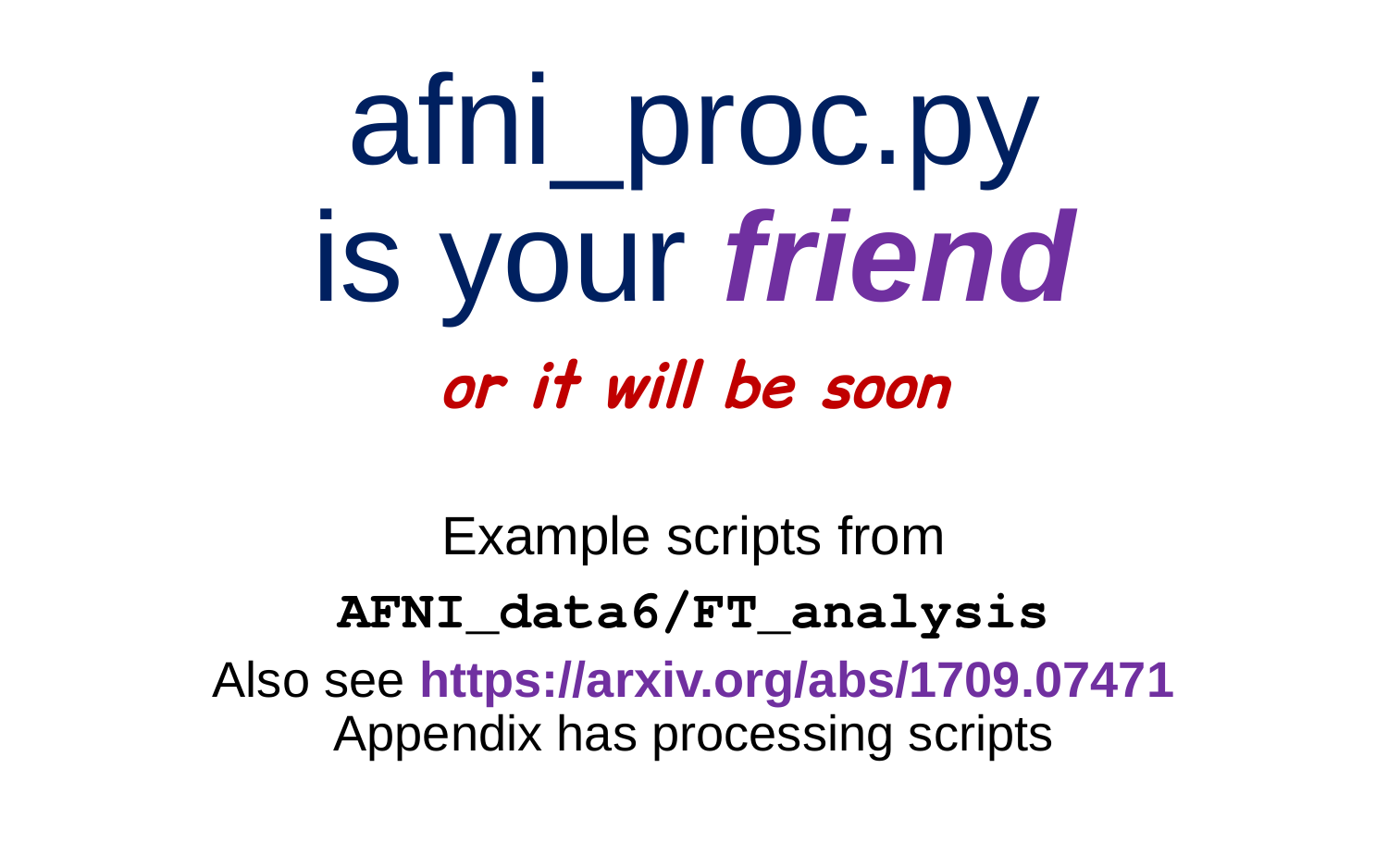

# afni_proc.py is your friend
or it will be soon

Example scripts from
AFNI_data6/FT_analysis
Also see https://arxiv.org/abs/1709.07471 Appendix has processing scripts